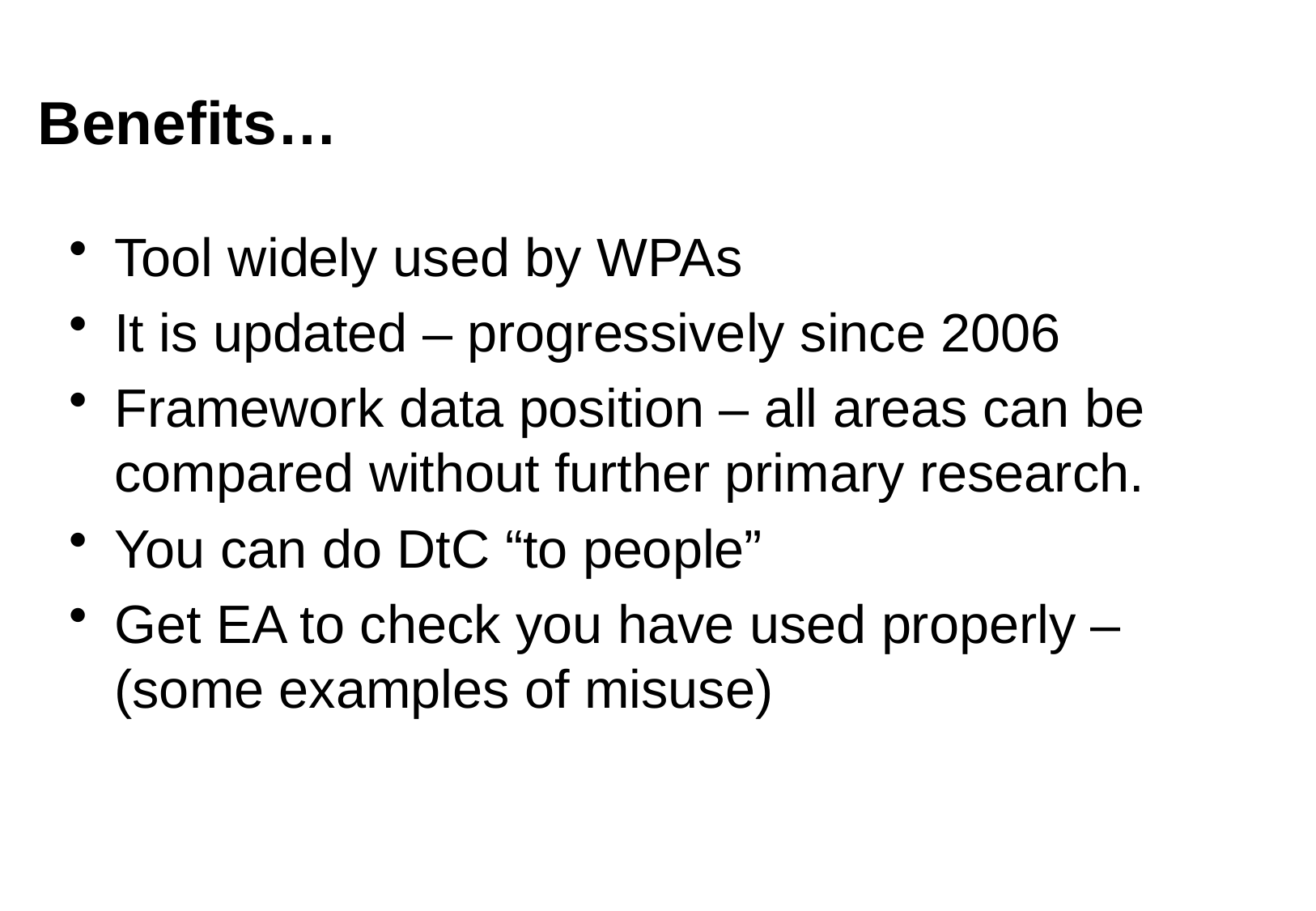

# Benefits…
Tool widely used by WPAs
It is updated – progressively since 2006
Framework data position – all areas can be compared without further primary research.
You can do DtC “to people”
Get EA to check you have used properly –     (some examples of misuse)